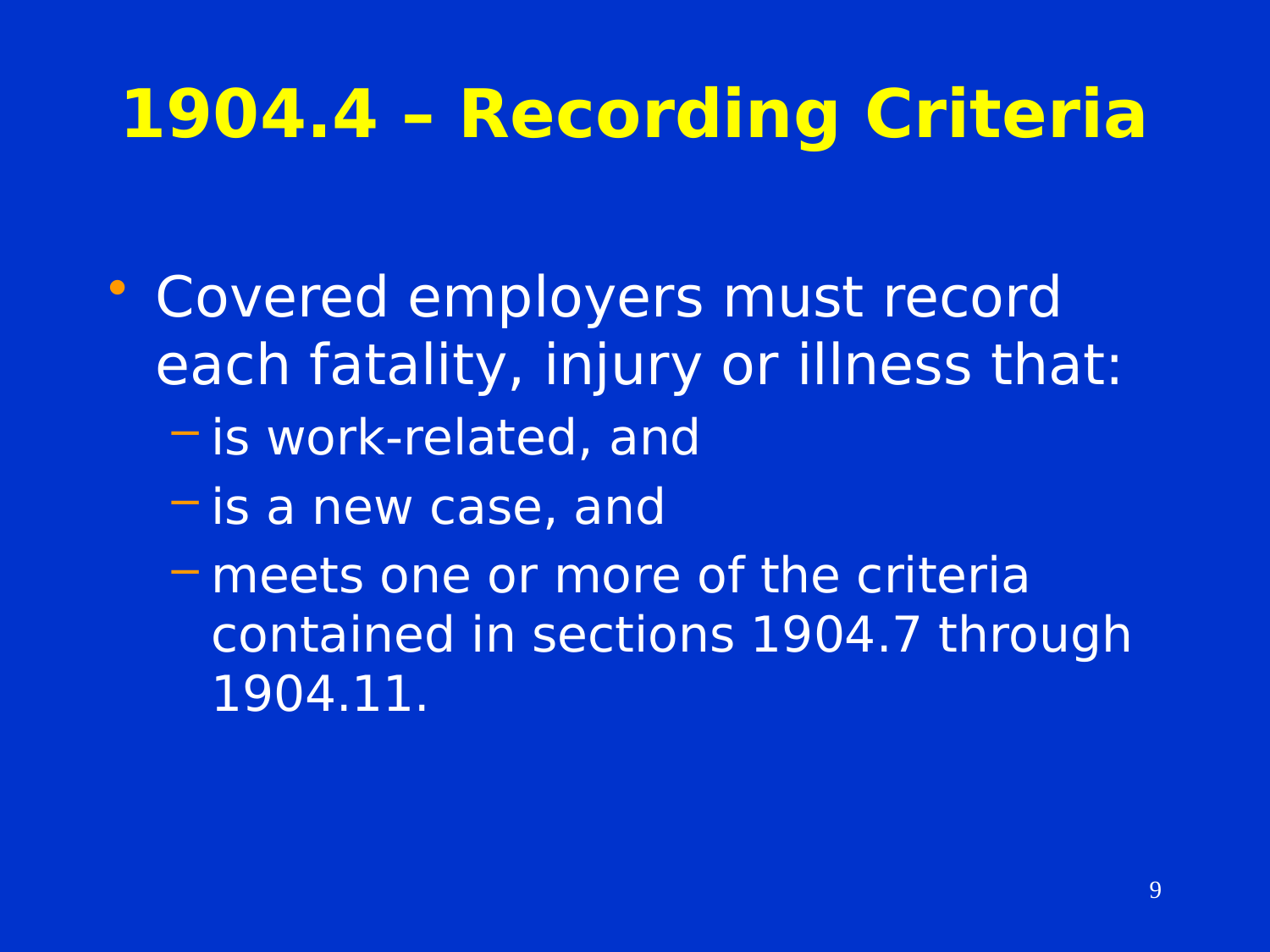

# 1904.4 – Recording Criteria
Covered employers must record each fatality, injury or illness that:
is work-related, and
is a new case, and
meets one or more of the criteria contained in sections 1904.7 through 1904.11.
9